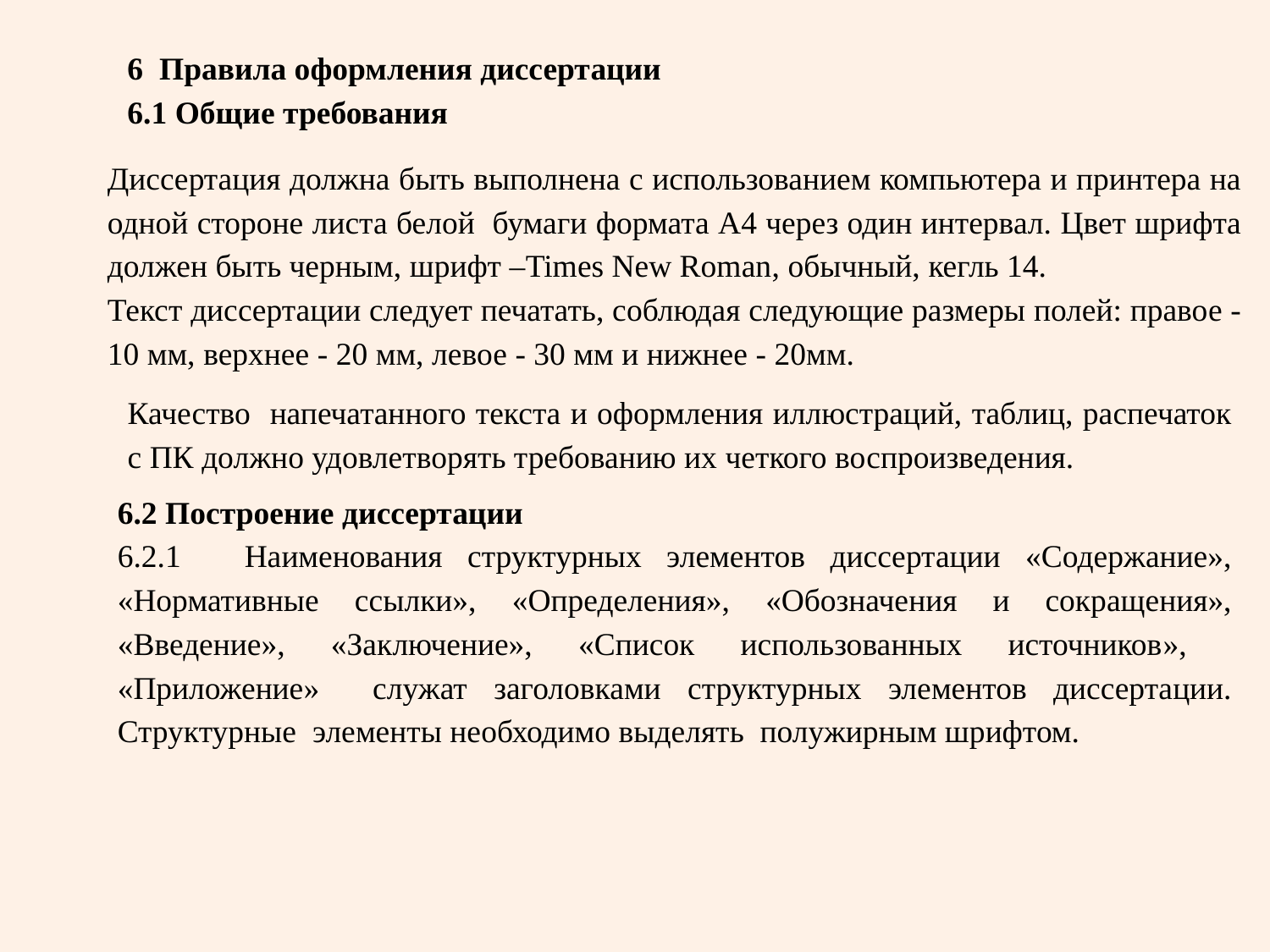

6  Правила оформления диссертации
6.1 Общие требования
Диссертация должна быть выполнена с использованием компьютера и принтера на одной стороне листа белой  бумаги формата А4 через один интервал. Цвет шрифта должен быть черным, шрифт –Times New Roman, обычный, кегль 14.
Текст диссертации следует печатать, соблюдая следующие размеры полей: правое -10 мм, верхнее - 20 мм, левое - 30 мм и нижнее - 20мм.
Качество  напечатанного текста и оформления иллюстраций, таблиц, распечаток с ПК должно удовлетворять требованию их четкого воспроизведения.
6.2 Построение диссертации
6.2.1	Наименования структурных элементов диссертации «Содержание», «Нормативные ссылки», «Определения», «Обозначения и сокращения», «Введение», «Заключение», «Список использованных источников»,  «Приложение»  служат заголовками структурных элементов диссертации. Структурные  элементы необходимо выделять  полужирным шрифтом.